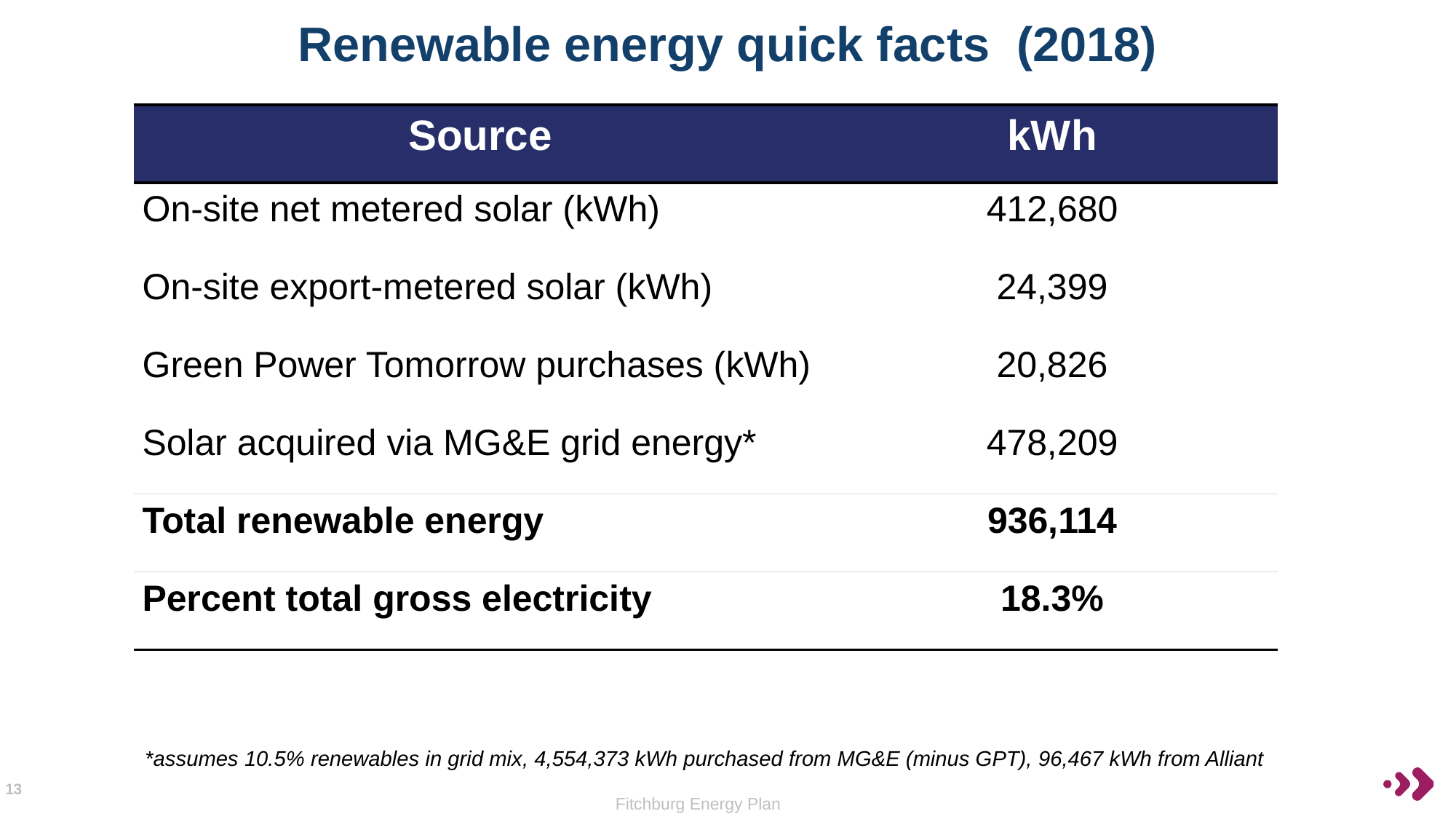

# Renewable energy quick facts  (2018)
| Source | kWh |
| --- | --- |
| On-site net metered solar (kWh) | 412,680 |
| On-site export-metered solar (kWh) | 24,399 |
| Green Power Tomorrow purchases (kWh) | 20,826 |
| Solar acquired via MG&E grid energy\* | 478,209 |
| Total renewable energy | 936,114 |
| Percent total gross electricity | 18.3% |
*assumes 10.5% renewables in grid mix, 4,554,373 kWh purchased from MG&E (minus GPT), 96,467 kWh from Alliant